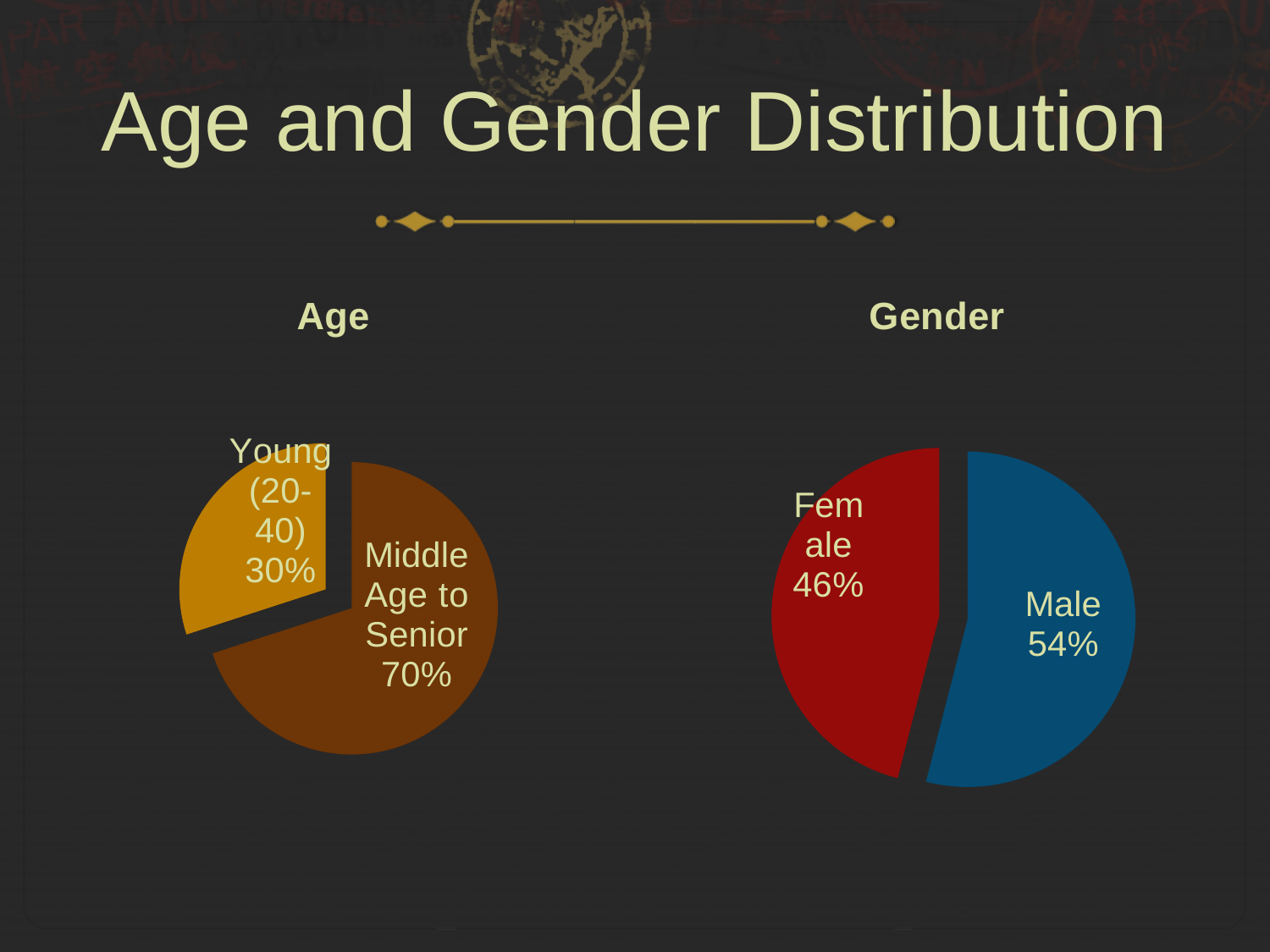

# Age and Gender Distribution

### Chart:

| Category | Age |
|---|---|
| Middle Age to Senior | 70.0 |
| Young (20-40) | 30.0 |

### Chart:

| Category | Gender |
|---|---|
| Male | 54.0 |
| Female | 46.0 |